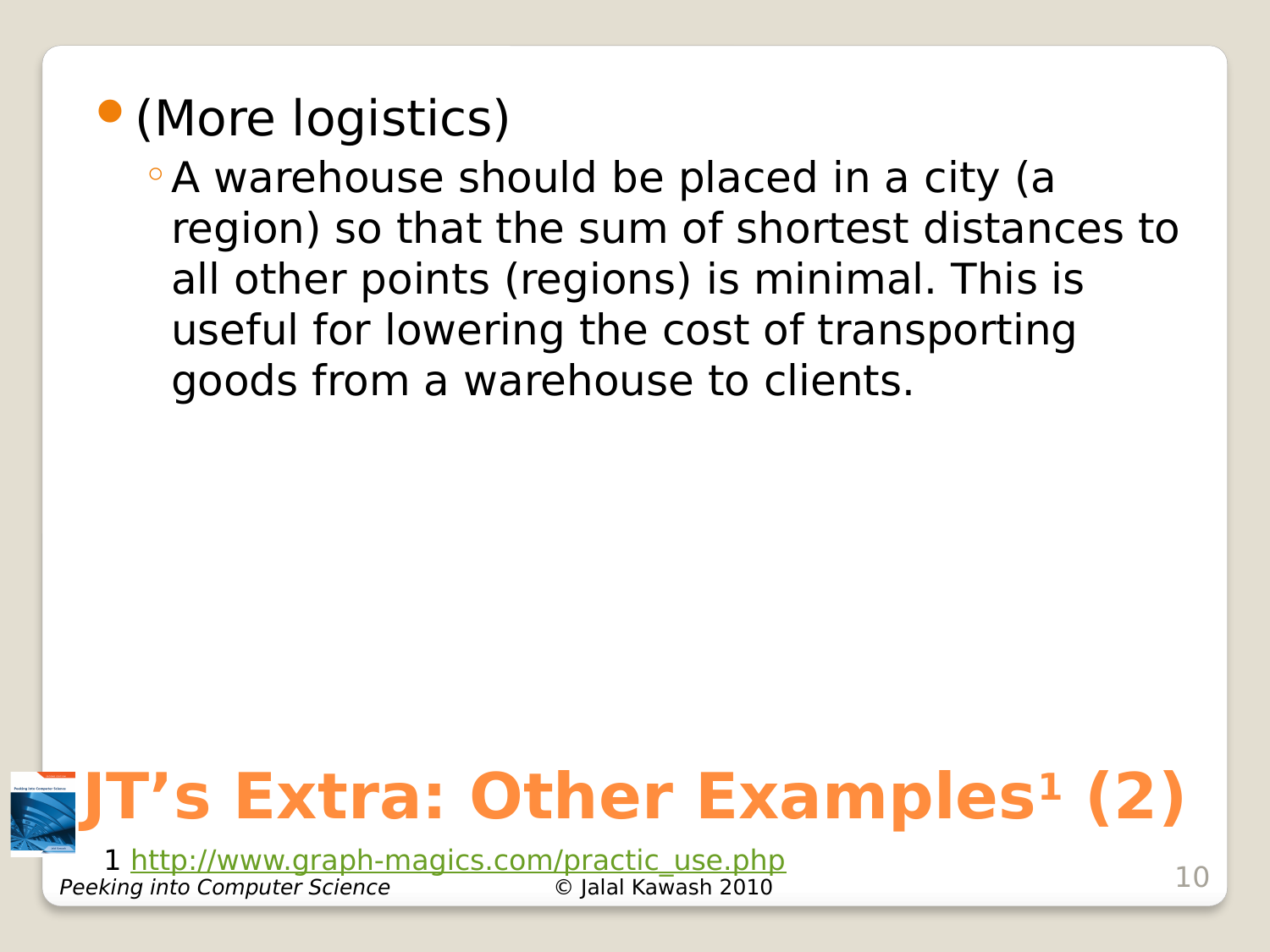

(More logistics)
A warehouse should be placed in a city (a region) so that the sum of shortest distances to all other points (regions) is minimal. This is useful for lowering the cost of transporting goods from a warehouse to clients.
# JT’s Extra: Other Examples1 (2)
1 http://www.graph-magics.com/practic_use.php
10